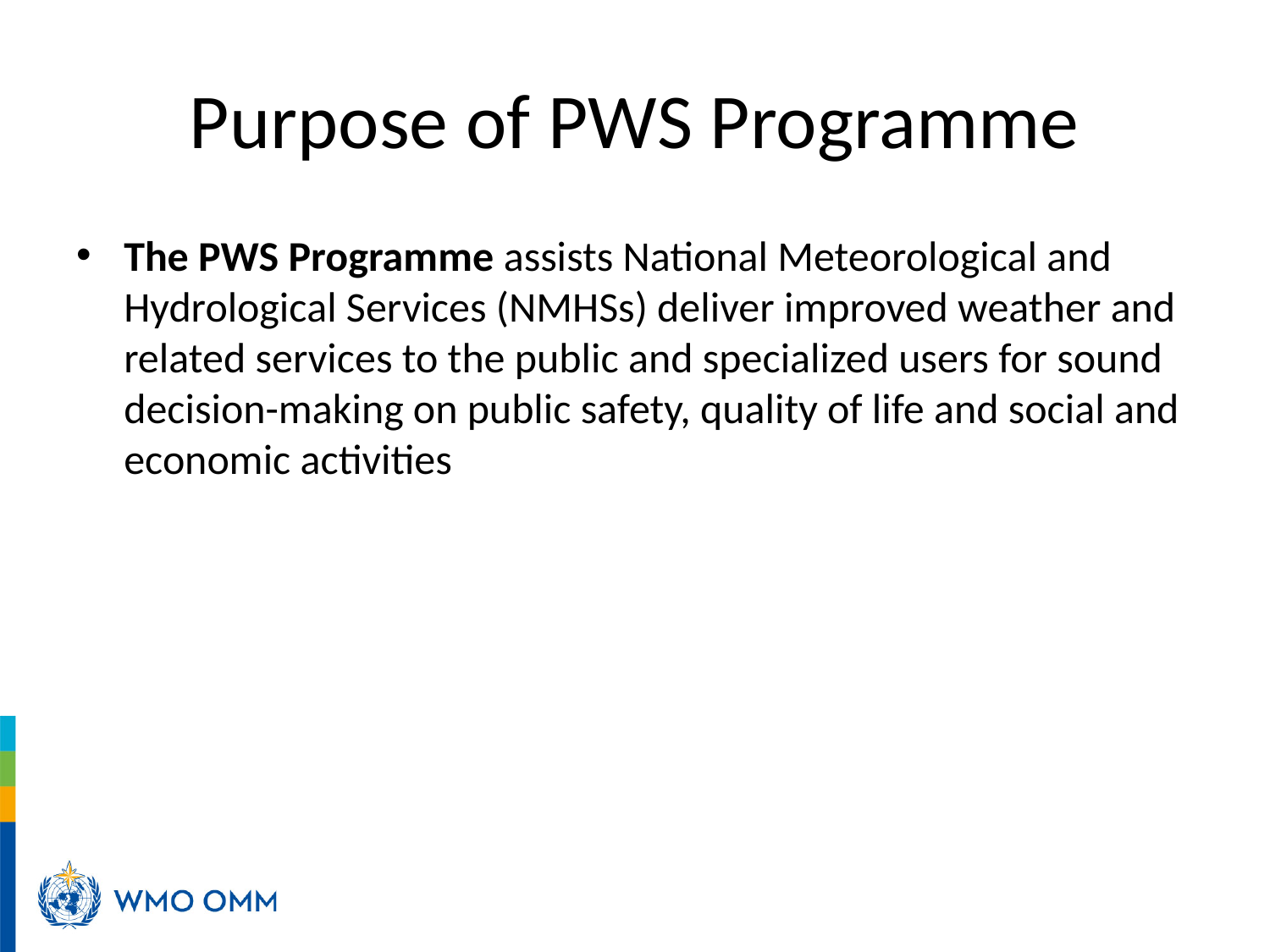

# Purpose of PWS Programme
The PWS Programme assists National Meteorological and Hydrological Services (NMHSs) deliver improved weather and related services to the public and specialized users for sound decision-making on public safety, quality of life and social and economic activities